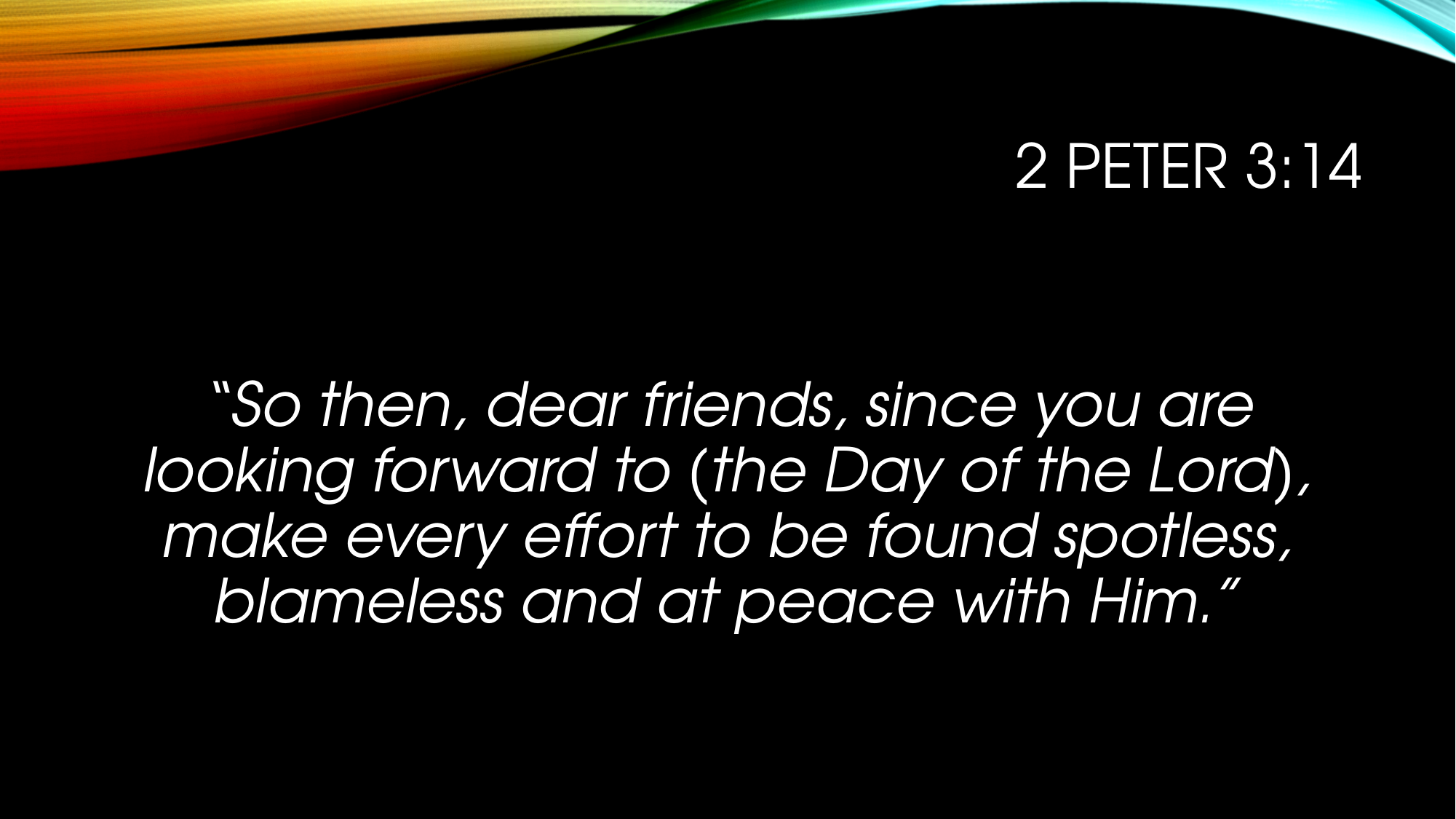

# 2 Peter 3:14

“So then, dear friends, since you are looking forward to (the Day of the Lord), make every effort to be found spotless, blameless and at peace with Him.”